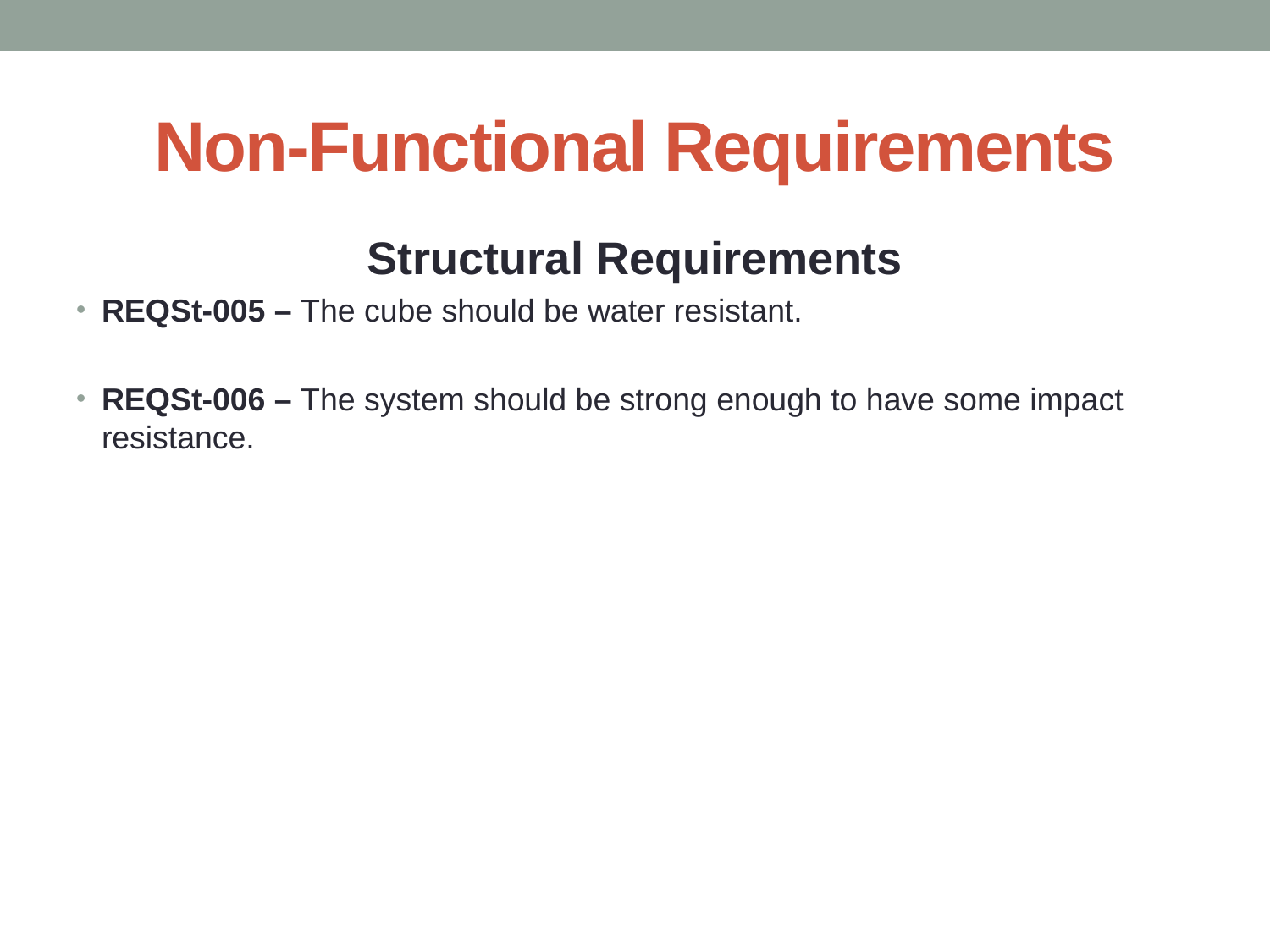

# Non-Functional Requirements
Structural Requirements
REQSt-005 – The cube should be water resistant.

REQSt-006 – The system should be strong enough to have some impact resistance.